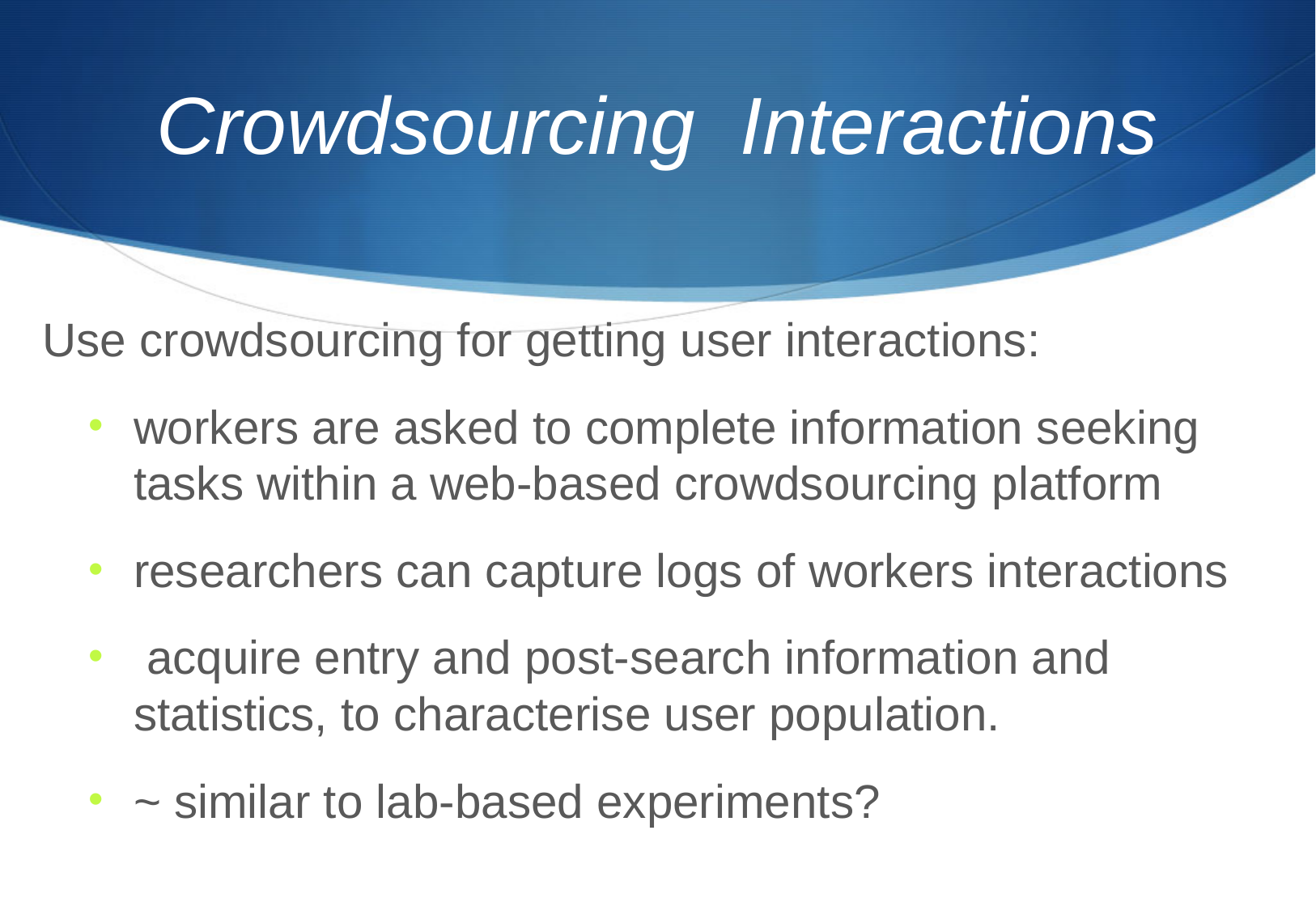

# Crowdsourcing  Interactions
Use crowdsourcing for getting user interactions:
workers are asked to complete information seeking tasks within a web-based crowdsourcing platform
researchers can capture logs of workers interactions
 acquire entry and post-search information and statistics, to characterise user population.
~ similar to lab-based experiments?